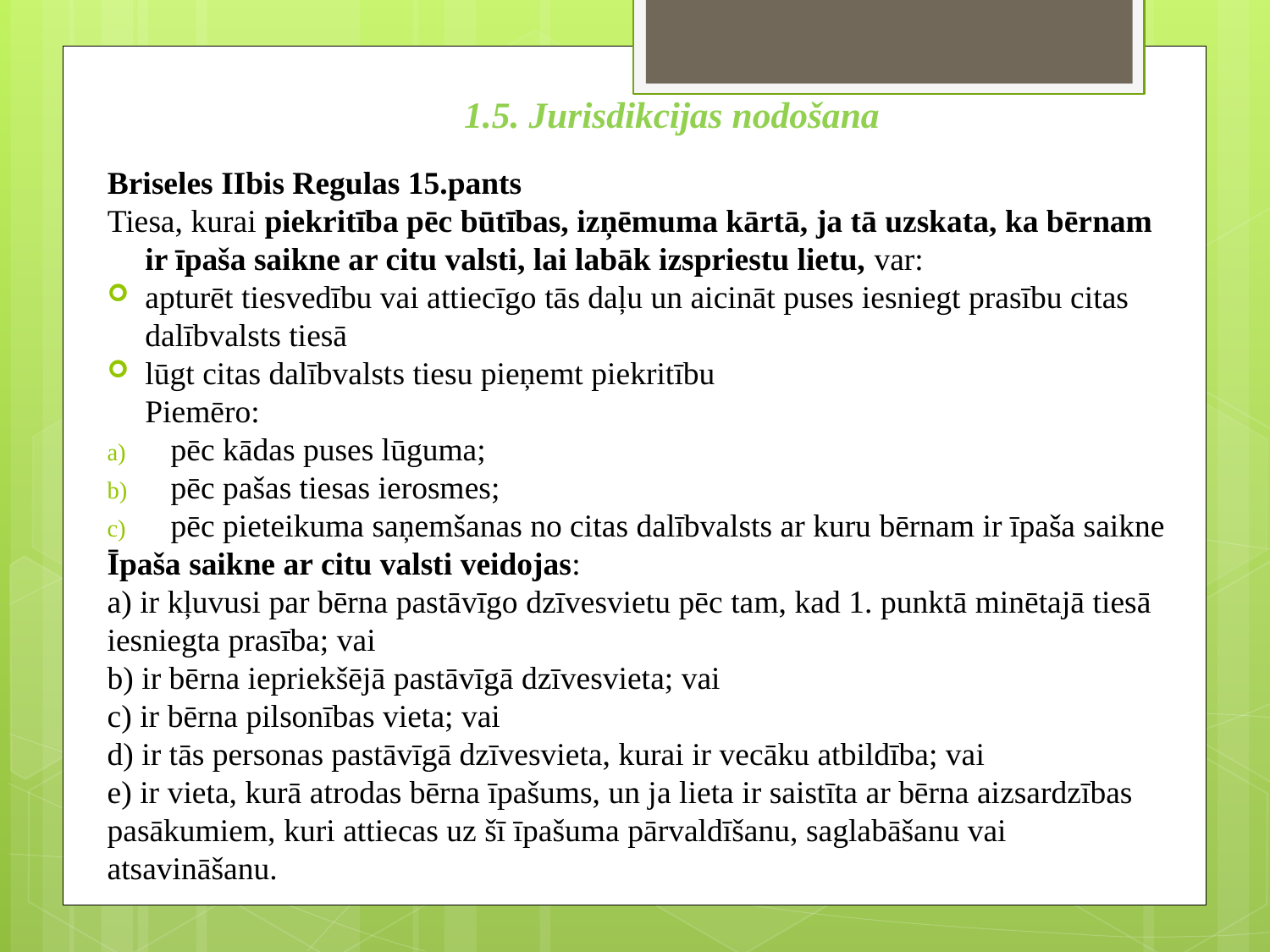

1.5. Jurisdikcijas nodošana
Briseles IIbis Regulas 15.pants
Tiesa, kurai piekritība pēc būtības, izņēmuma kārtā, ja tā uzskata, ka bērnam ir īpaša saikne ar citu valsti, lai labāk izspriestu lietu, var:
apturēt tiesvedību vai attiecīgo tās daļu un aicināt puses iesniegt prasību citas dalībvalsts tiesā
lūgt citas dalībvalsts tiesu pieņemt piekritību
	Piemēro:
pēc kādas puses lūguma;
pēc pašas tiesas ierosmes;
pēc pieteikuma saņemšanas no citas dalībvalsts ar kuru bērnam ir īpaša saikne
Īpaša saikne ar citu valsti veidojas:
a) ir kļuvusi par bērna pastāvīgo dzīvesvietu pēc tam, kad 1. punktā minētajā tiesā iesniegta prasība; vai
b) ir bērna iepriekšējā pastāvīgā dzīvesvieta; vai
c) ir bērna pilsonības vieta; vai
d) ir tās personas pastāvīgā dzīvesvieta, kurai ir vecāku atbildība; vai
e) ir vieta, kurā atrodas bērna īpašums, un ja lieta ir saistīta ar bērna aizsardzības pasākumiem, kuri attiecas uz šī īpašuma pārvaldīšanu, saglabāšanu vai atsavināšanu.